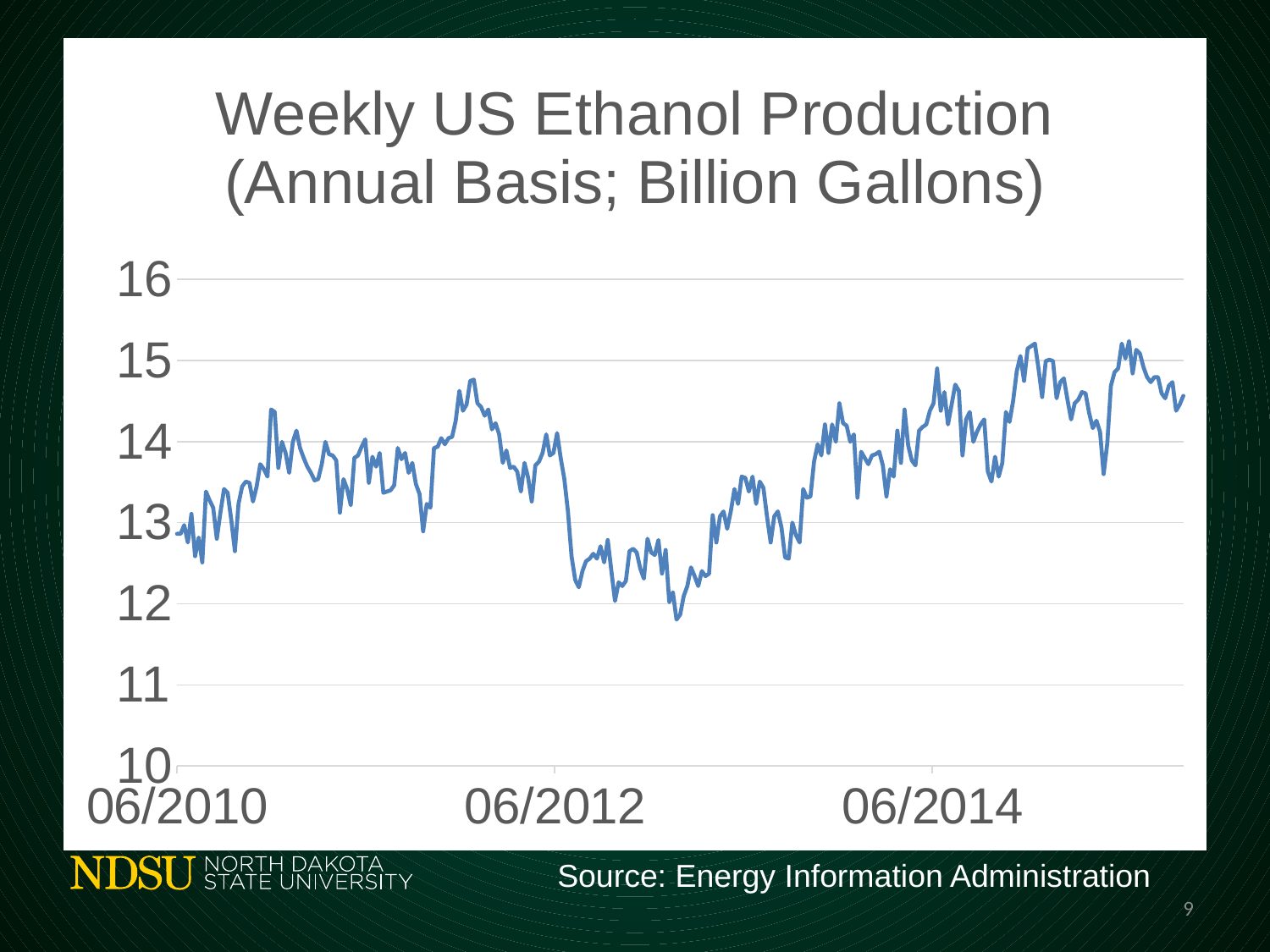

### Chart: Weekly US Ethanol Production (Annual Basis; Billion Gallons)

| Category | US Ethanol Production (annualized basis) billion barrels |
|---|---|
| 40333 | 12.86187 |
| 40340 | 12.86187 |
| 40347 | 12.96918 |
| 40354 | 12.75456 |
| 40361 | 13.10715 |
| 40368 | 12.58593 |
| 40375 | 12.81588 |
| 40382 | 12.50928 |
| 40389 | 13.38309 |
| 40396 | 13.27578 |
| 40403 | 13.1838 |
| 40410 | 12.80055 |
| 40417 | 13.12248 |
| 40424 | 13.41375 |
| 40431 | 13.36776 |
| 40438 | 13.0305 |
| 40445 | 12.64725 |
| 40452 | 13.22979 |
| 40459 | 13.44441 |
| 40466 | 13.50573 |
| 40473 | 13.4904 |
| 40480 | 13.26045 |
| 40487 | 13.44441 |
| 40494 | 13.72035 |
| 40501 | 13.65903 |
| 40508 | 13.56705 |
| 40515 | 14.39487 |
| 40522 | 14.36421 |
| 40529 | 13.67436 |
| 40536 | 13.99629 |
| 40543 | 13.85832 |
| 40550 | 13.61304 |
| 40557 | 13.99629 |
| 40564 | 14.13426 |
| 40571 | 13.91964 |
| 40578 | 13.797 |
| 40585 | 13.68969 |
| 40592 | 13.61304 |
| 40599 | 13.52106 |
| 40606 | 13.53639 |
| 40613 | 13.72035 |
| 40620 | 13.99629 |
| 40627 | 13.84299 |
| 40634 | 13.82766 |
| 40641 | 13.76634 |
| 40648 | 13.12248 |
| 40655 | 13.53639 |
| 40662 | 13.41375 |
| 40669 | 13.21446 |
| 40676 | 13.797 |
| 40683 | 13.82766 |
| 40690 | 13.93497 |
| 40697 | 14.02695 |
| 40704 | 13.4904 |
| 40711 | 13.81233 |
| 40718 | 13.68969 |
| 40725 | 13.85832 |
| 40732 | 13.36776 |
| 40739 | 13.38309 |
| 40746 | 13.39842 |
| 40753 | 13.45974 |
| 40760 | 13.91964 |
| 40767 | 13.78167 |
| 40774 | 13.85832 |
| 40781 | 13.61304 |
| 40788 | 13.73568 |
| 40795 | 13.47507 |
| 40802 | 13.35243 |
| 40809 | 12.89253 |
| 40816 | 13.22979 |
| 40823 | 13.1838 |
| 40830 | 13.91964 |
| 40837 | 13.93497 |
| 40844 | 14.04228 |
| 40851 | 13.96563 |
| 40858 | 14.04228 |
| 40865 | 14.05761 |
| 40872 | 14.2569 |
| 40879 | 14.62482 |
| 40886 | 14.37954 |
| 40893 | 14.45619 |
| 40900 | 14.74746 |
| 40907 | 14.76279 |
| 40914 | 14.47152 |
| 40921 | 14.42553 |
| 40928 | 14.31822 |
| 40935 | 14.39487 |
| 40942 | 14.14959 |
| 40949 | 14.22624 |
| 40956 | 14.08827 |
| 40963 | 13.73568 |
| 40970 | 13.88898 |
| 40977 | 13.67436 |
| 40984 | 13.68969 |
| 40991 | 13.62837 |
| 40998 | 13.38309 |
| 41005 | 13.73568 |
| 41012 | 13.55172 |
| 41019 | 13.26045 |
| 41026 | 13.70502 |
| 41033 | 13.75101 |
| 41040 | 13.85832 |
| 41047 | 14.08827 |
| 41054 | 13.82766 |
| 41061 | 13.85832 |
| 41068 | 14.1036 |
| 41075 | 13.797 |
| 41082 | 13.53639 |
| 41089 | 13.13781 |
| 41096 | 12.58593 |
| 41103 | 12.29466 |
| 41110 | 12.20268 |
| 41117 | 12.40197 |
| 41124 | 12.52461 |
| 41131 | 12.55527 |
| 41138 | 12.61659 |
| 41145 | 12.55527 |
| 41152 | 12.70857 |
| 41159 | 12.50928 |
| 41166 | 12.78522 |
| 41173 | 12.40197 |
| 41180 | 12.03405 |
| 41187 | 12.264 |
| 41194 | 12.21801 |
| 41201 | 12.27933 |
| 41208 | 12.64725 |
| 41215 | 12.67791 |
| 41222 | 12.63192 |
| 41229 | 12.43263 |
| 41236 | 12.30999 |
| 41243 | 12.80055 |
| 41250 | 12.63192 |
| 41257 | 12.60126 |
| 41264 | 12.78522 |
| 41271 | 12.37131 |
| 41278 | 12.66258 |
| 41285 | 12.01872 |
| 41292 | 12.14136 |
| 41299 | 11.8041 |
| 41306 | 11.86542 |
| 41313 | 12.09537 |
| 41320 | 12.21801 |
| 41327 | 12.44796 |
| 41334 | 12.34065 |
| 41341 | 12.21801 |
| 41348 | 12.40197 |
| 41355 | 12.34065 |
| 41362 | 12.37131 |
| 41369 | 13.09182 |
| 41376 | 12.75456 |
| 41383 | 13.07649 |
| 41390 | 13.13781 |
| 41397 | 12.92319 |
| 41404 | 13.13781 |
| 41411 | 13.41375 |
| 41418 | 13.22979 |
| 41425 | 13.56705 |
| 41432 | 13.55172 |
| 41439 | 13.38309 |
| 41446 | 13.56705 |
| 41453 | 13.22979 |
| 41460 | 13.50573 |
| 41467 | 13.42908 |
| 41474 | 13.07649 |
| 41481 | 12.75456 |
| 41488 | 13.07649 |
| 41495 | 13.13781 |
| 41502 | 12.93852 |
| 41509 | 12.5706 |
| 41516 | 12.55527 |
| 41523 | 12.99984 |
| 41530 | 12.84654 |
| 41537 | 12.75456 |
| 41544 | 13.41375 |
| 41551 | 13.30644 |
| 41558 | 13.32177 |
| 41565 | 13.75101 |
| 41572 | 13.96563 |
| 41579 | 13.82766 |
| 41586 | 14.21091 |
| 41593 | 13.85832 |
| 41600 | 14.21091 |
| 41607 | 13.99629 |
| 41614 | 14.47152 |
| 41621 | 14.22624 |
| 41628 | 14.19558 |
| 41635 | 13.99629 |
| 41642 | 14.08827 |
| 41649 | 13.30644 |
| 41656 | 13.87365 |
| 41663 | 13.797 |
| 41670 | 13.72035 |
| 41677 | 13.82766 |
| 41684 | 13.84299 |
| 41691 | 13.87365 |
| 41698 | 13.70502 |
| 41705 | 13.32177 |
| 41712 | 13.65903 |
| 41719 | 13.56705 |
| 41726 | 14.13426 |
| 41733 | 13.73568 |
| 41740 | 14.39487 |
| 41747 | 13.9503 |
| 41754 | 13.76634 |
| 41761 | 13.70502 |
| 41768 | 14.13426 |
| 41775 | 14.18025 |
| 41782 | 14.21091 |
| 41789 | 14.37954 |
| 41796 | 14.47152 |
| 41803 | 14.90076 |
| 41810 | 14.37954 |
| 41817 | 14.60949 |
| 41824 | 14.21091 |
| 41831 | 14.45619 |
| 41838 | 14.70147 |
| 41845 | 14.62482 |
| 41852 | 13.82766 |
| 41859 | 14.27223 |
| 41866 | 14.36421 |
| 41873 | 13.99629 |
| 41880 | 14.11893 |
| 41887 | 14.21091 |
| 41894 | 14.27223 |
| 41901 | 13.62837 |
| 41908 | 13.50573 |
| 41915 | 13.81233 |
| 41922 | 13.56705 |
| 41929 | 13.73568 |
| 41936 | 14.36421 |
| 41943 | 14.24157 |
| 41950 | 14.50218 |
| 41957 | 14.8701 |
| 41964 | 15.05406 |
| 41971 | 14.74746 |
| 41978 | 15.14604 |
| 41985 | 15.1767 |
| 41992 | 15.20736 |
| 41999 | 14.90076 |
| 42006 | 14.54817 |
| 42013 | 14.99274 |
| 42020 | 15.00807 |
| 42027 | 14.99274 |
| 42034 | 14.53284 |
| 42041 | 14.73213 |
| 42048 | 14.77812 |
| 42055 | 14.51751 |
| 42062 | 14.27223 |
| 42069 | 14.47152 |
| 42076 | 14.51751 |
| 42083 | 14.60949 |
| 42090 | 14.59416 |
| 42097 | 14.34888 |
| 42104 | 14.16492 |
| 42111 | 14.2569 |
| 42118 | 14.11893 |
| 42125 | 13.59771 |
| 42132 | 13.98096 |
| 42139 | 14.68614 |
| 42146 | 14.85477 |
| 42153 | 14.90076 |
| 42160 | 15.20736 |
| 42167 | 15.0234 |
| 42174 | 15.23802 |
| 42181 | 14.83944 |
| 42188 | 15.13071 |
| 42195 | 15.08472 |
| 42202 | 14.91609 |
| 42209 | 14.79345 |
| 42216 | 14.73213 |
| 42223 | 14.79345 |
| 42230 | 14.79345 |
| 42237 | 14.59416 |
| 42244 | 14.53284 |
| 42251 | 14.68614 |
| 42258 | 14.73213 |
| 42265 | 14.37954 |
| 42272 | 14.45619 |
| 42279 | 14.5635 |
#

Source: Energy Information Administration
9